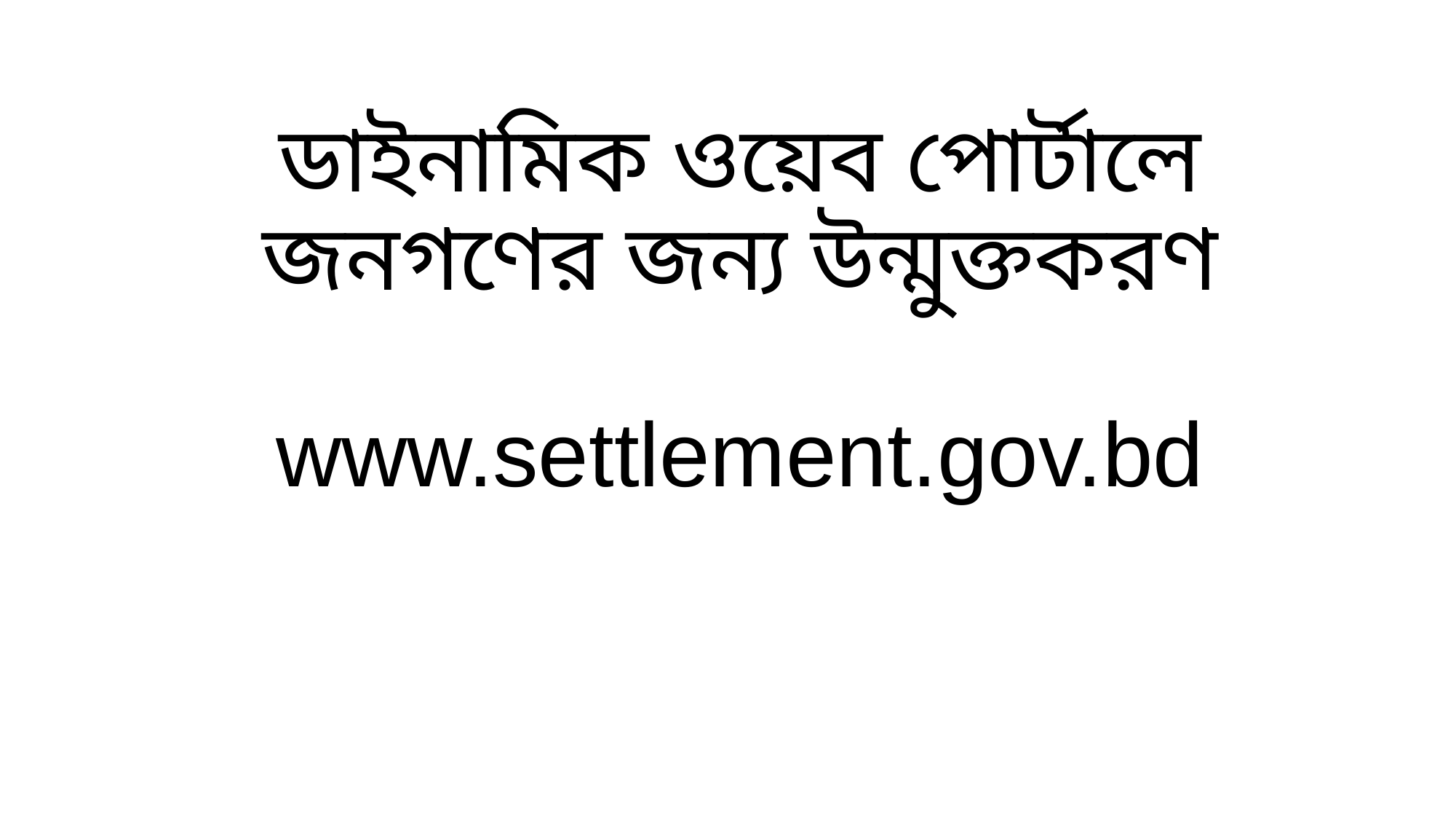

# ডাইনামিক ওয়েব পোর্টালে জনগণের জন্য উন্মুক্তকরণ www.settlement.gov.bd